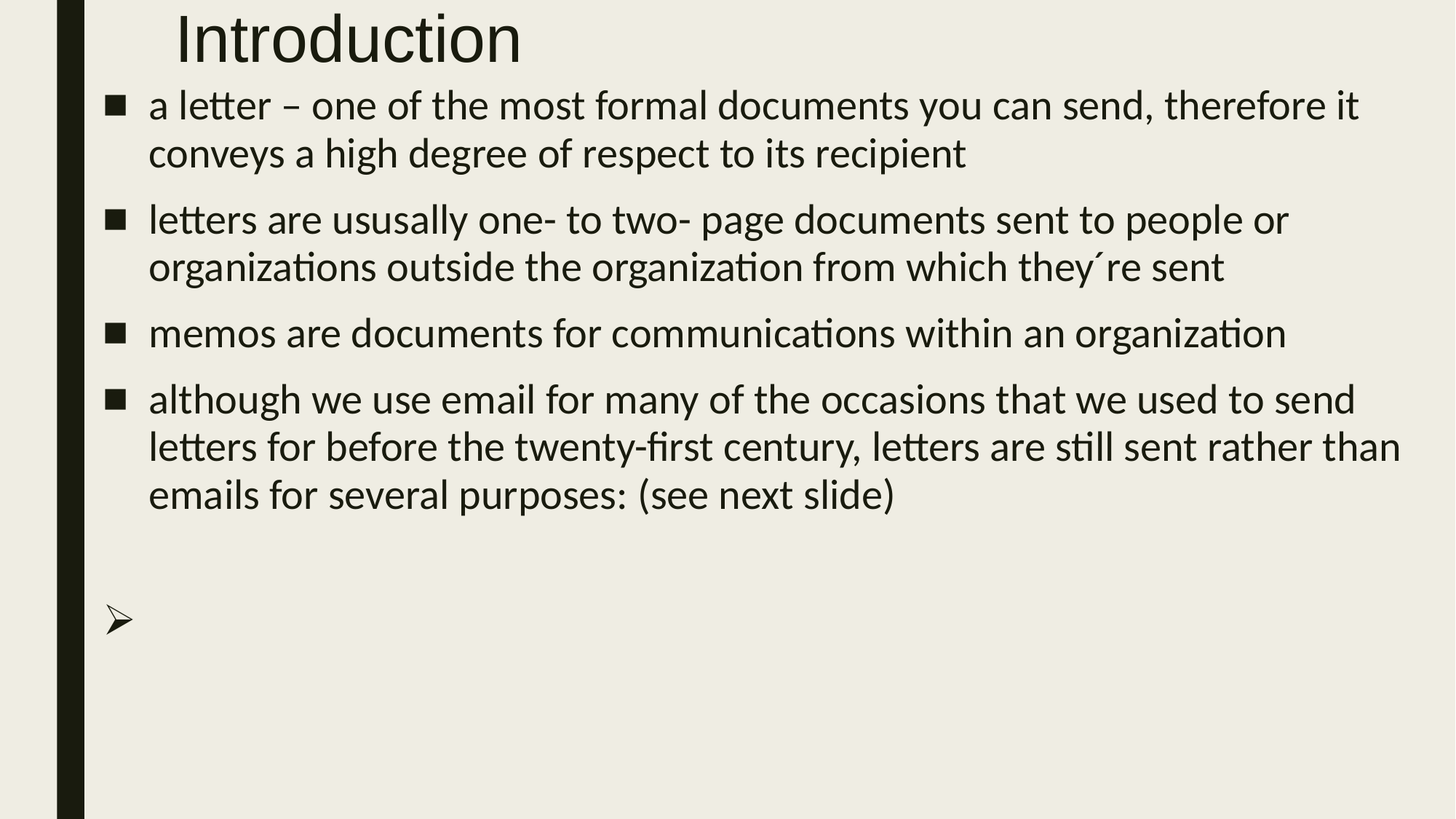

# Introduction
a letter – one of the most formal documents you can send, therefore it conveys a high degree of respect to its recipient
letters are ususally one- to two- page documents sent to people or organizations outside the organization from which they´re sent
memos are documents for communications within an organization
although we use email for many of the occasions that we used to send letters for before the twenty-first century, letters are still sent rather than emails for several purposes: (see next slide)